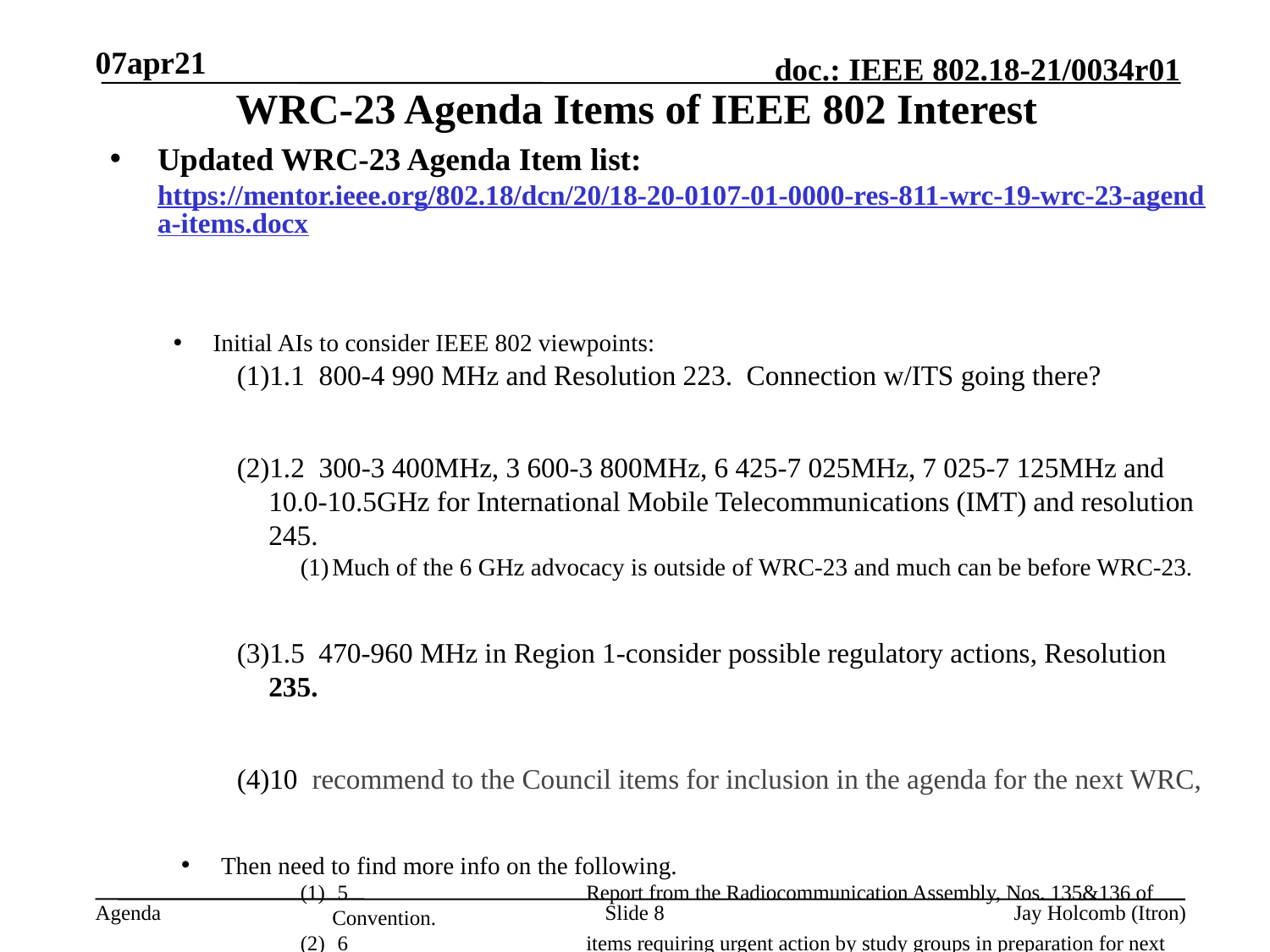

07apr21
# WRC-23 Agenda Items of IEEE 802 Interest

Updated WRC-23 Agenda Item list:  https://mentor.ieee.org/802.18/dcn/20/18-20-0107-01-0000-res-811-wrc-19-wrc-23-agenda-items.docx

Initial AIs to consider IEEE 802 viewpoints:
1.1  800-4 990 MHz and Resolution 223.  Connection w/ITS going there?

1.2  300-3 400MHz, 3 600-3 800MHz, 6 425-7 025MHz, 7 025-7 125MHz and 10.0-10.5GHz for International Mobile Telecommunications (IMT) and resolution 245.
Much of the 6 GHz advocacy is outside of WRC-23 and much can be before WRC-23.

1.5  470-960 MHz in Region 1-consider possible regulatory actions, Resolution 235.

10  recommend to the Council items for inclusion in the agenda for the next WRC,

Then need to find more info on the following.
 5		Report from the Radiocommunication Assembly, Nos. 135&136 of Convention.
 6		items requiring urgent action by study groups in preparation for next WRC.
 9		Report of Director of  Radiocommunication Bureau, Article 7 of  Convention

 Have power point started, will work on it:
https://mentor.ieee.org/802.18/dcn/21/18-21-0039-00-0000-ieee-802-viewpoints-on-wrc-23-agenda-items.pptx
Slide 8
Jay Holcomb (Itron)